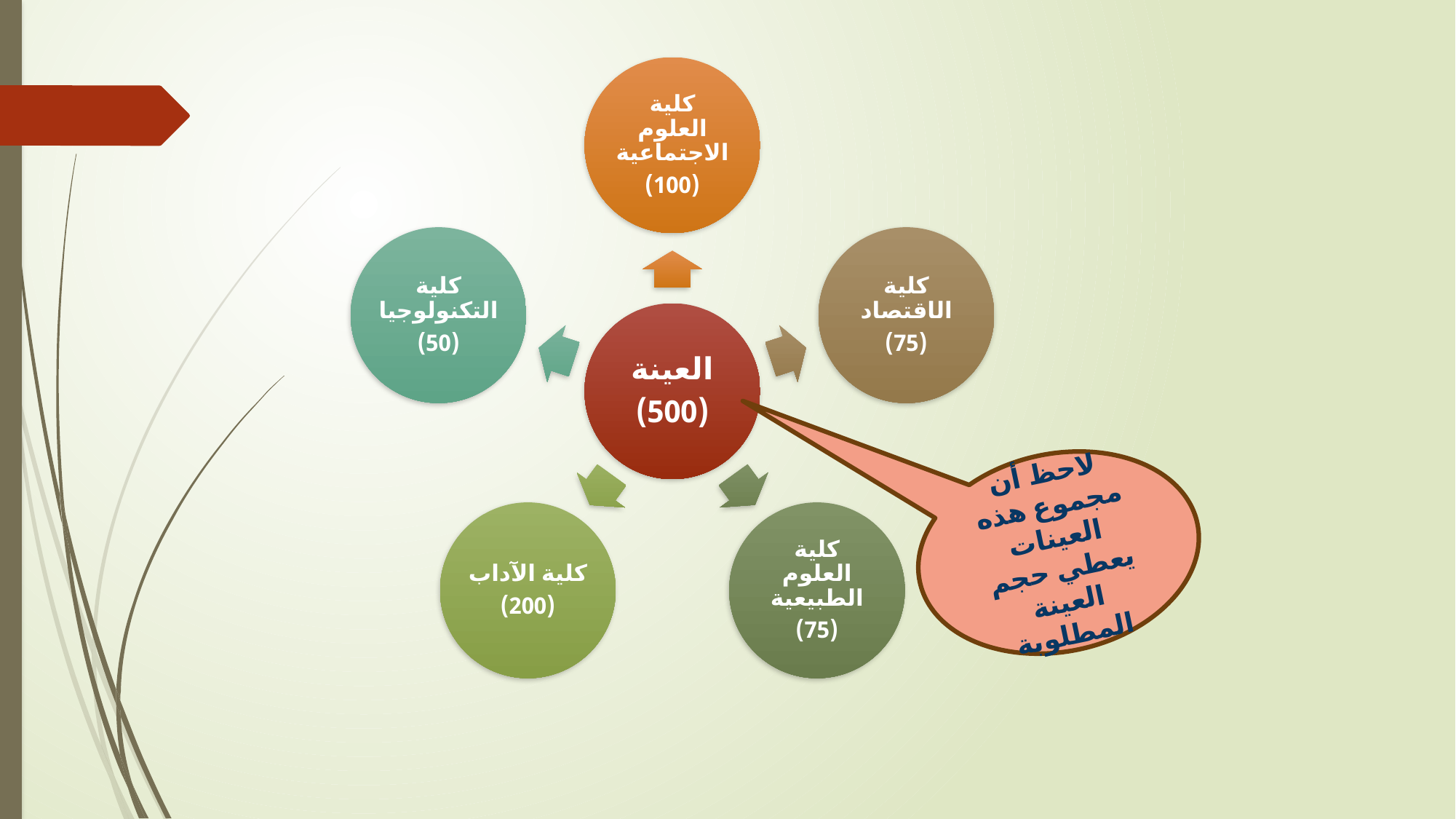

العينة
(500)

كلية العلوم الاجتماعية
(100)

كلية الاقتصاد
(75)

كلية العلوم الطبيعية
(75)

كلية الآداب
(200)

كلية التكنولوجيا
(50)
لاحظ أن مجموع هذه العينات يعطي حجم العينة المطلوبة